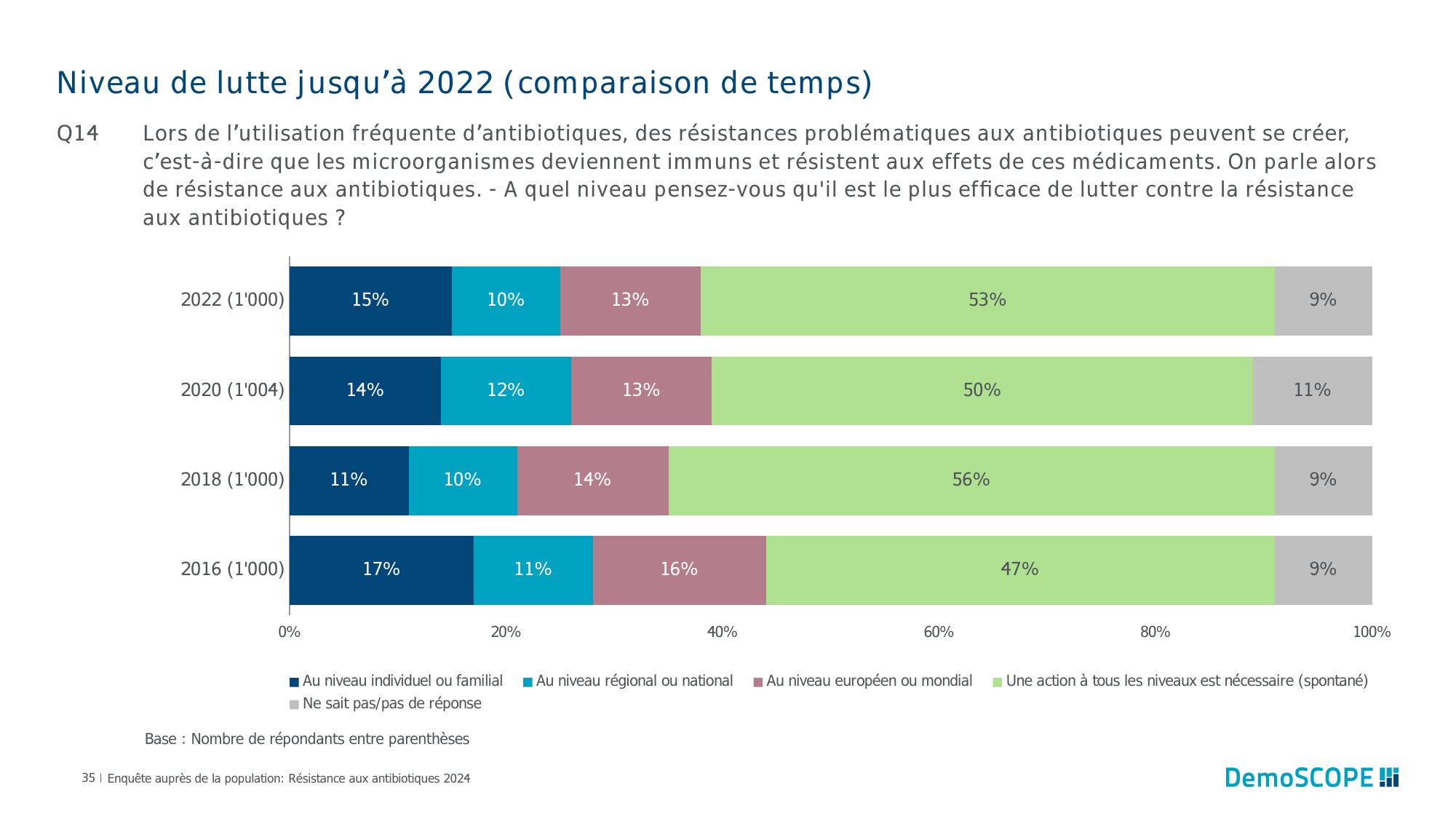

# Niveau de lutte jusqu’à 2022 (comparaison de temps)
Q14	Lors de l’utilisation fréquente d’antibiotiques, des résistances problématiques aux antibiotiques peuvent se créer, c’est-à-dire que les microorganismes deviennent immuns et résistent aux effets de ces médicaments. On parle alors de résistance aux antibiotiques. - A quel niveau pensez-vous qu'il est le plus efficace de lutter contre la résistance aux antibiotiques ?

### Chart

| Category | Au niveau individuel ou familial  | Au niveau régional ou national  | Au niveau européen ou mondial  | Une action à tous les niveaux est nécessaire (spontané) | Ne sait pas/pas de réponse |
|---|---|---|---|---|---|
| 2022 (1'000) | 0.15 | 0.1 | 0.13 | 0.53 | 0.09 |
| 2020 (1'004) | 0.14 | 0.12 | 0.13 | 0.5 | 0.11 |
| 2018 (1'000) | 0.11 | 0.1 | 0.14 | 0.56 | 0.09 |
| 2016 (1'000) | 0.17 | 0.11 | 0.16 | 0.47 | 0.09 |
Base : Nombre de répondants entre parenthèses
35 |
Enquête auprès de la population: Résistance aux antibiotiques 2024